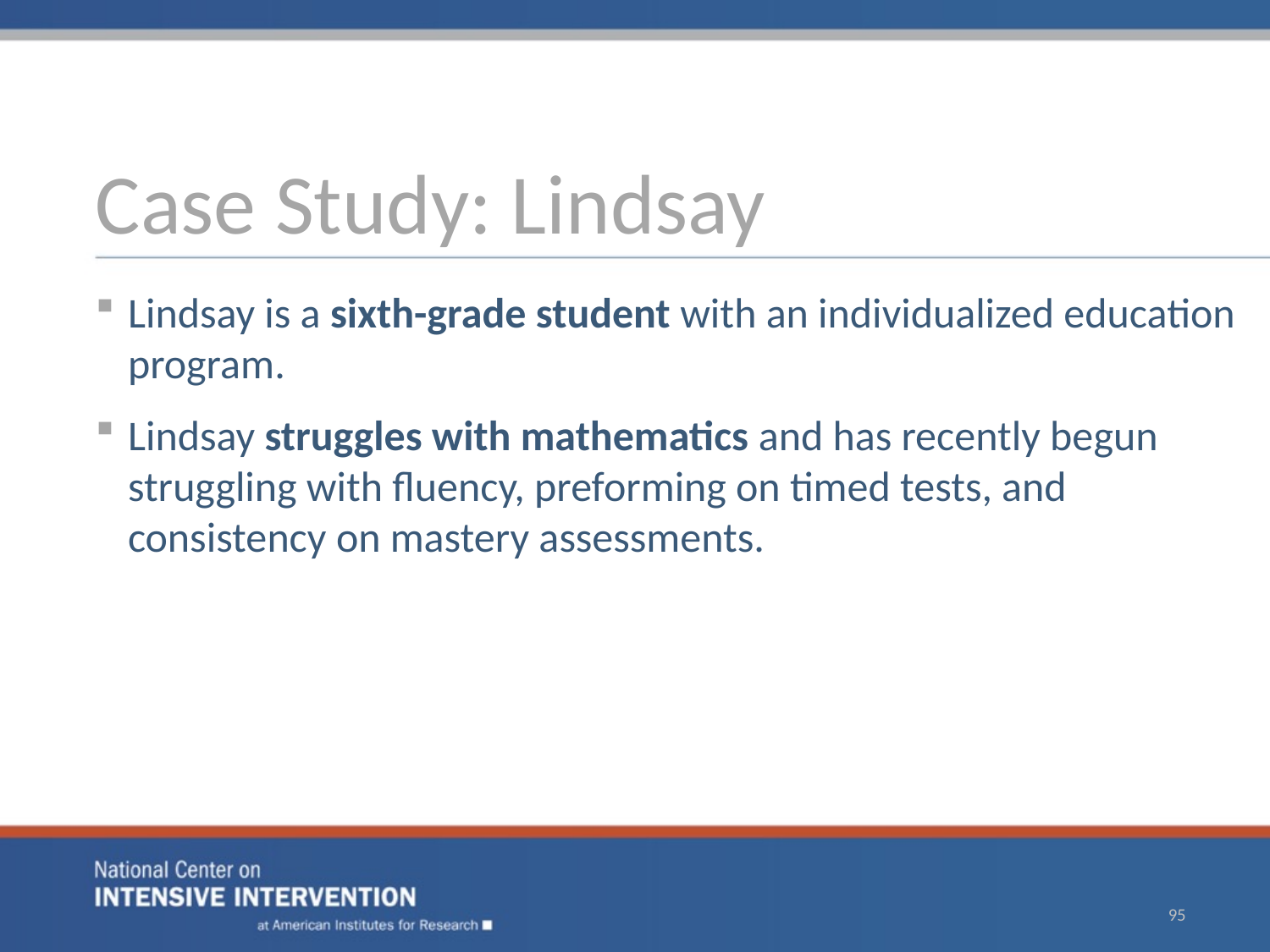

# Case Study: Lindsay
Lindsay is a sixth-grade student with an individualized education program.
Lindsay struggles with mathematics and has recently begun struggling with fluency, preforming on timed tests, and consistency on mastery assessments.

95